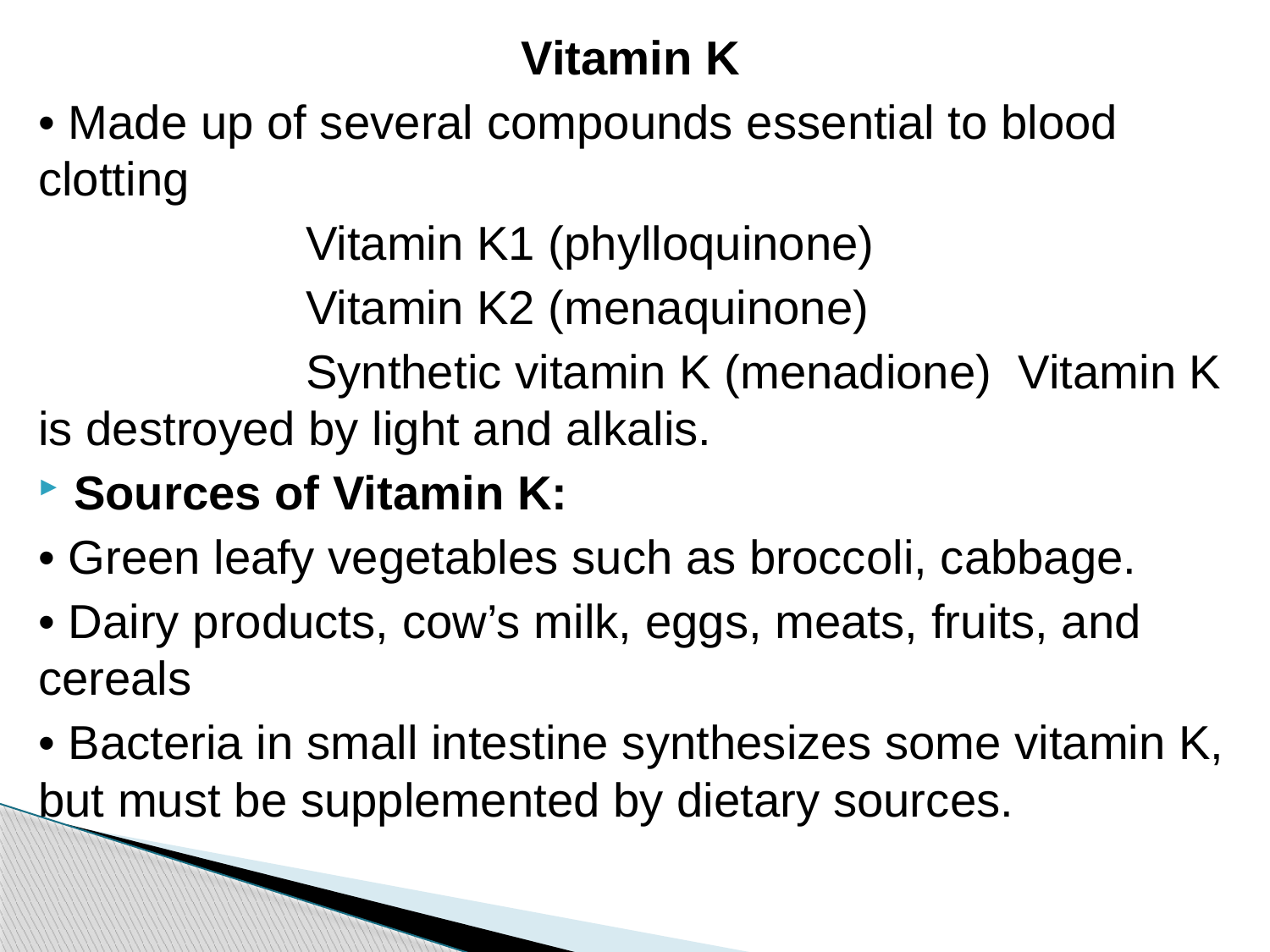

Vitamin K
• Made up of several compounds essential to blood clotting
		 Vitamin K1 (phylloquinone)
		 Vitamin K2 (menaquinone)
		 Synthetic vitamin K (menadione)  Vitamin K is destroyed by light and alkalis.
Sources of Vitamin K:
• Green leafy vegetables such as broccoli, cabbage.
• Dairy products, cow’s milk, eggs, meats, fruits, and cereals
• Bacteria in small intestine synthesizes some vitamin K, but must be supplemented by dietary sources.